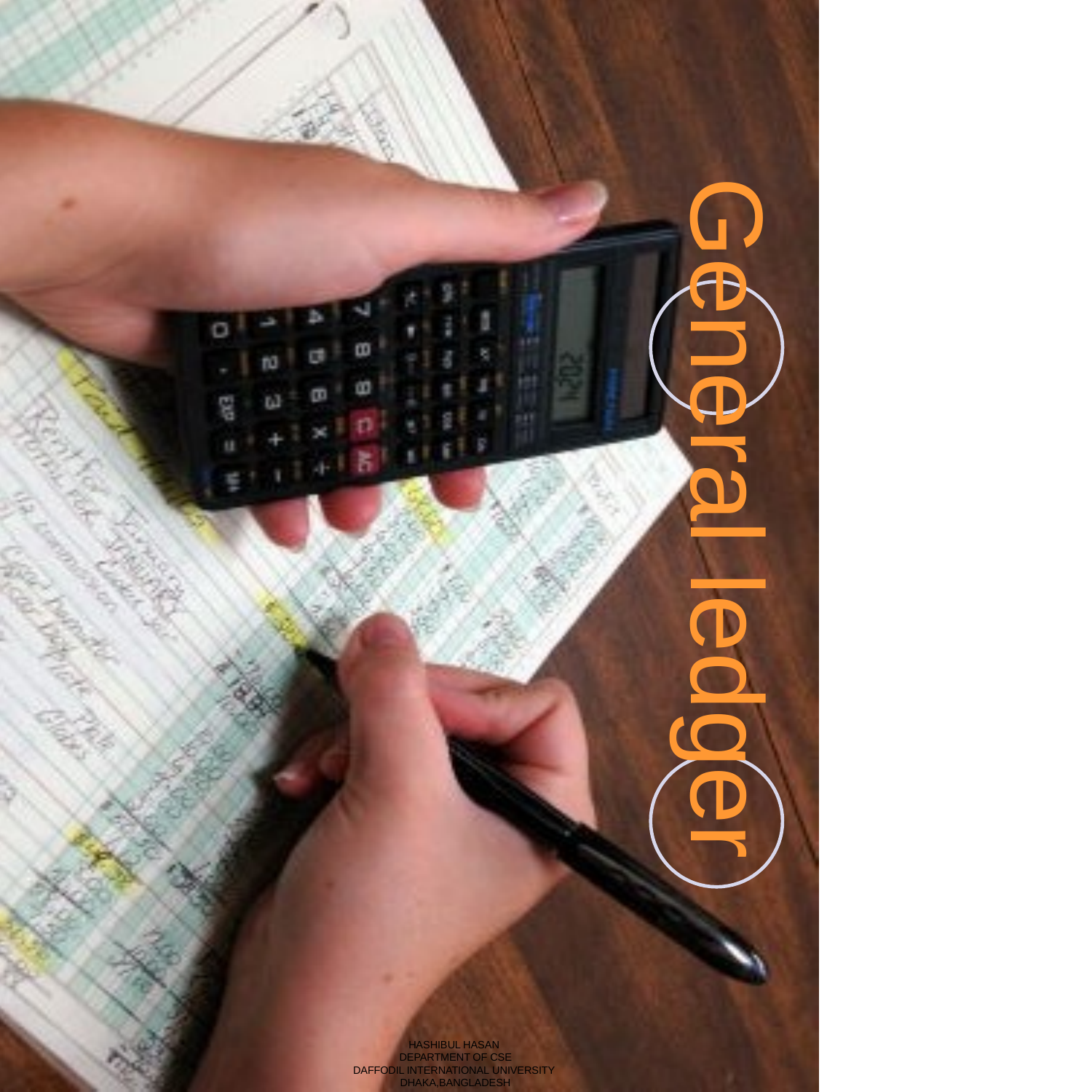

General ledger

HASHIBUL HASAN  DEPARTMENT OF CSE
DAFFODIL INTERNATIONAL UNIVERSITY  DHAKA,BANGLADESH